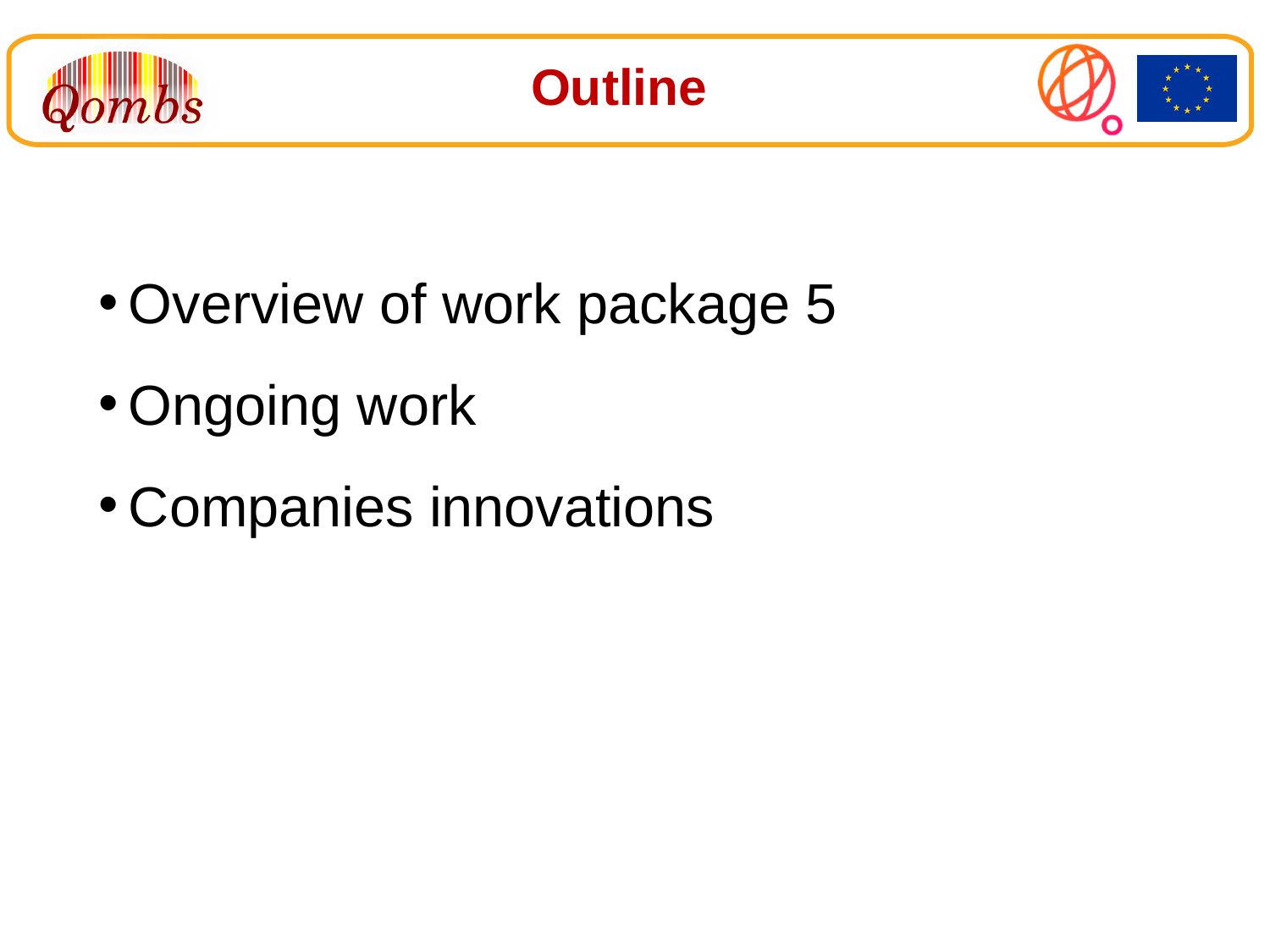

Overview of work package 5
Ongoing work
Companies innovations